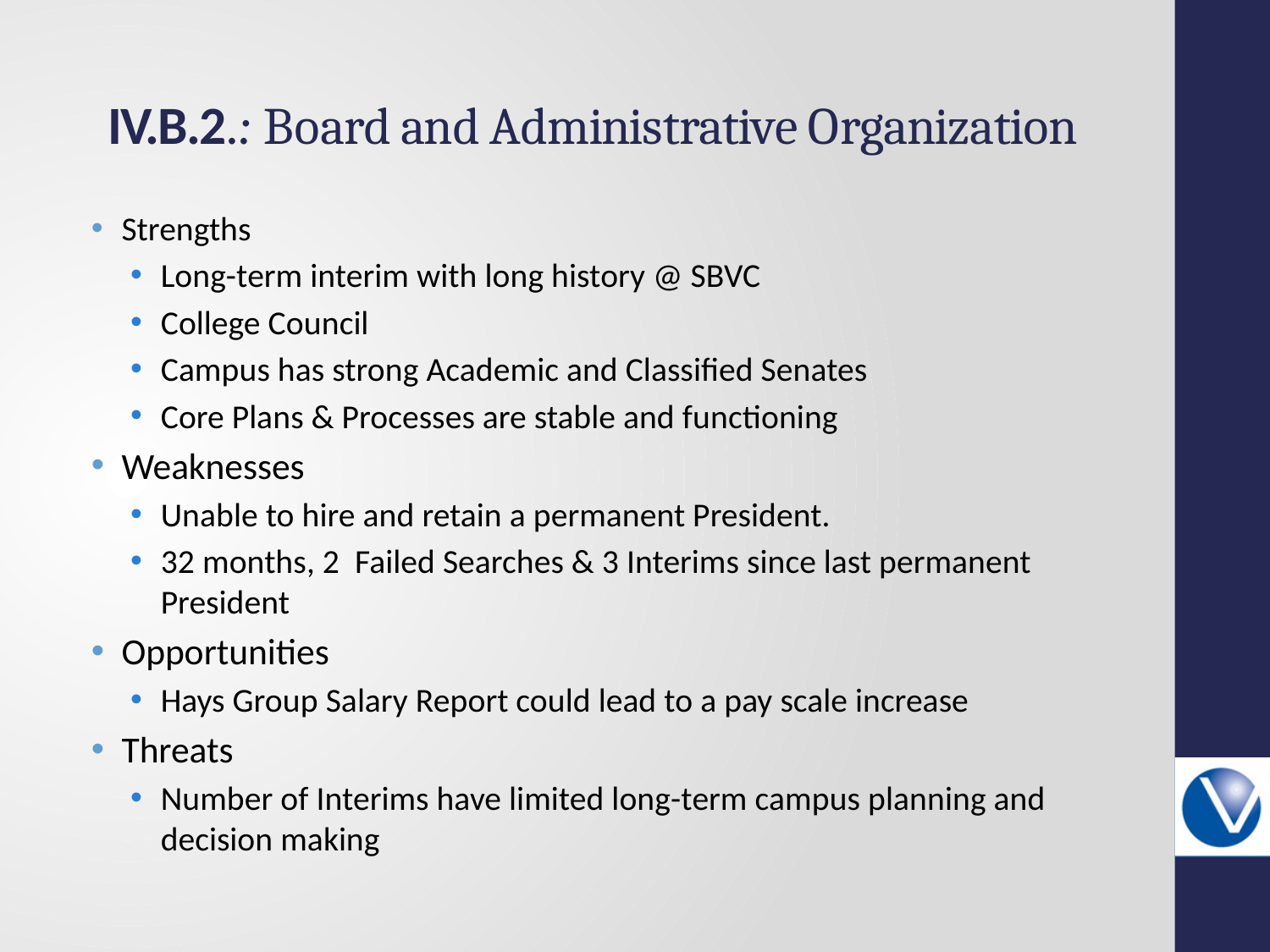

# IV.B.2.: Board and Administrative Organization
Strengths
Long-term interim with long history @ SBVC
College Council
Campus has strong Academic and Classified Senates
Core Plans & Processes are stable and functioning
Weaknesses
Unable to hire and retain a permanent President.
32 months, 2  Failed Searches & 3 Interims since last permanent President
Opportunities
Hays Group Salary Report could lead to a pay scale increase
Threats
Number of Interims have limited long-term campus planning and decision making